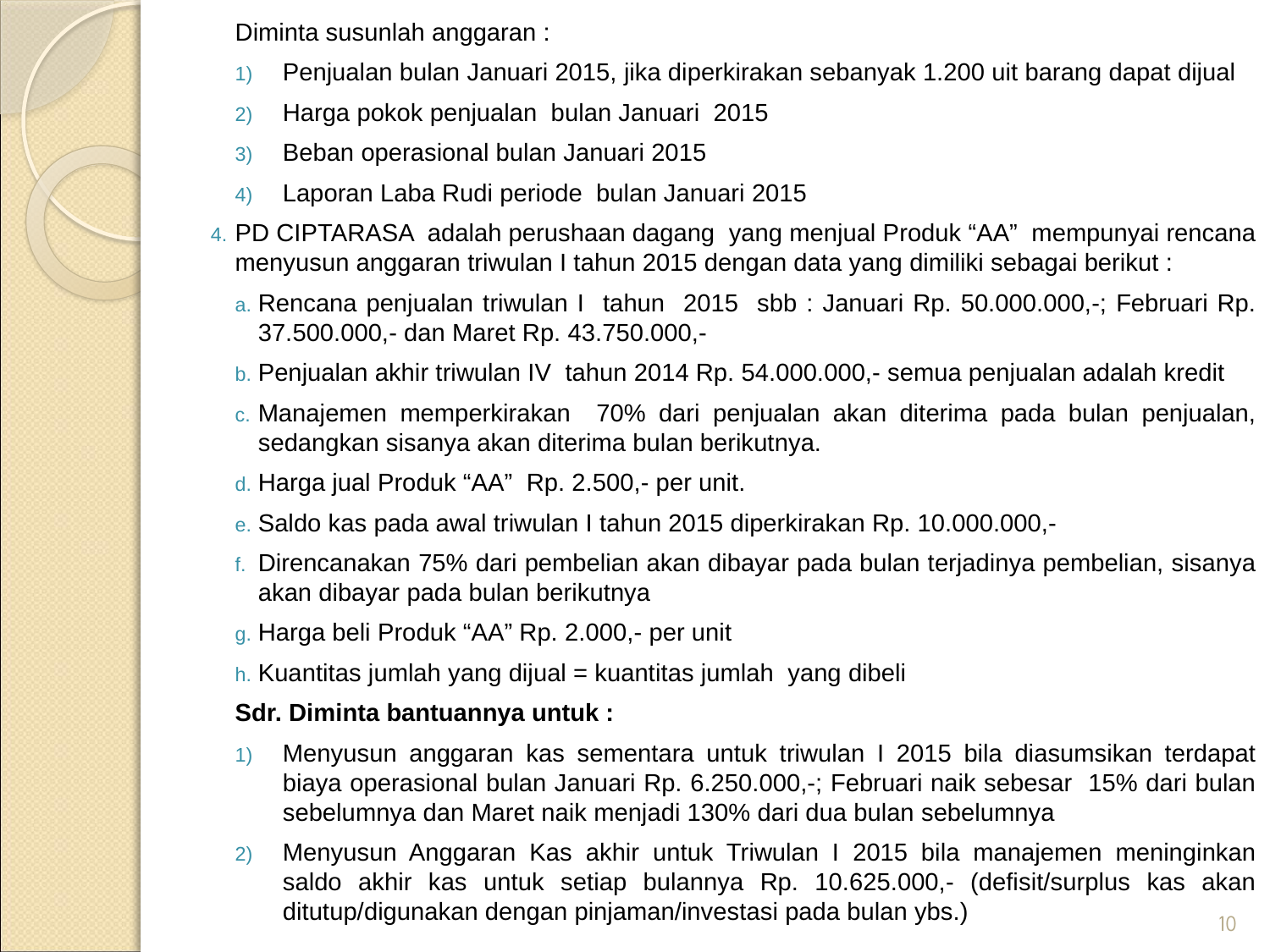

Diminta susunlah anggaran :
Penjualan bulan Januari 2015, jika diperkirakan sebanyak 1.200 uit barang dapat dijual
Harga pokok penjualan  bulan Januari  2015
Beban operasional bulan Januari 2015
Laporan Laba Rudi periode  bulan Januari 2015
PD CIPTARASA  adalah perushaan dagang  yang menjual Produk “AA”  mempunyai rencana menyusun anggaran triwulan I tahun 2015 dengan data yang dimiliki sebagai berikut :
Rencana penjualan triwulan I  tahun  2015  sbb : Januari Rp. 50.000.000,-; Februari Rp. 37.500.000,- dan Maret Rp. 43.750.000,-
Penjualan akhir triwulan IV  tahun 2014 Rp. 54.000.000,- semua penjualan adalah kredit
Manajemen memperkirakan  70% dari penjualan akan diterima pada bulan penjualan, sedangkan sisanya akan diterima bulan berikutnya.
Harga jual Produk “AA”  Rp. 2.500,- per unit.
Saldo kas pada awal triwulan I tahun 2015 diperkirakan Rp. 10.000.000,-
Direncanakan 75% dari pembelian akan dibayar pada bulan terjadinya pembelian, sisanya akan dibayar pada bulan berikutnya
Harga beli Produk “AA” Rp. 2.000,- per unit
Kuantitas jumlah yang dijual = kuantitas jumlah  yang dibeli
Sdr. Diminta bantuannya untuk :
Menyusun anggaran kas sementara untuk triwulan I 2015 bila diasumsikan terdapat biaya operasional bulan Januari Rp. 6.250.000,-; Februari naik sebesar  15% dari bulan sebelumnya dan Maret naik menjadi 130% dari dua bulan sebelumnya
Menyusun Anggaran Kas akhir untuk Triwulan I 2015 bila manajemen meninginkan saldo akhir kas untuk setiap bulannya Rp. 10.625.000,- (defisit/surplus kas akan ditutup/digunakan dengan pinjaman/investasi pada bulan ybs.)

10